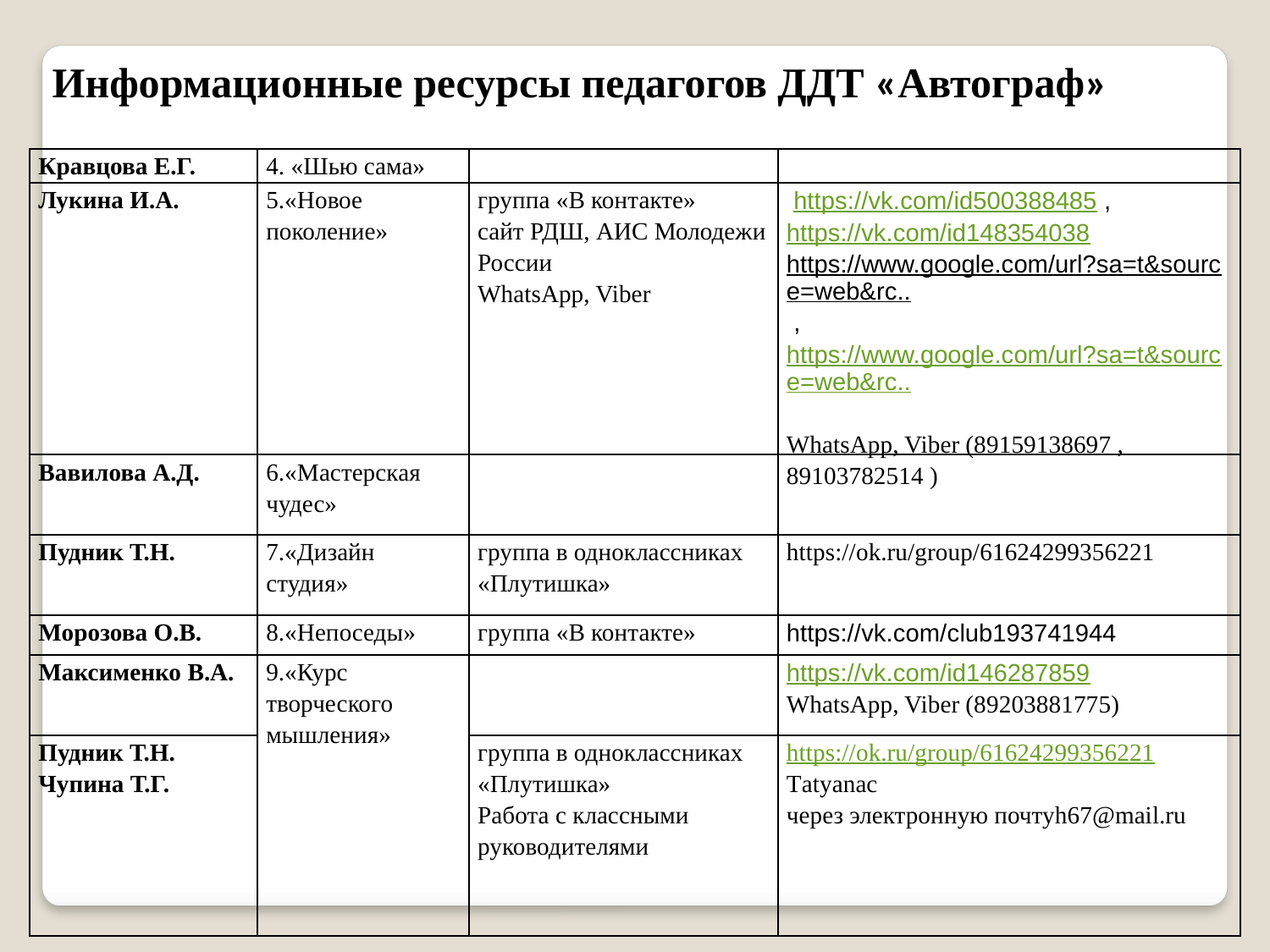

Информационные ресурсы педагогов ДДТ «Автограф»
| Кравцова Е.Г. | 4. «Шью сама» |  |  |
| --- | --- | --- | --- |
| Лукина И.А. | 5.«Новое поколение» | группа «В контакте» сайт РДШ, АИС Молодежи России WhatsApp, Viber | https://vk.com/id500388485 , https://vk.com/id148354038  https://www.google.com/url?sa=t&source=web&rc.. , https://www.google.com/url?sa=t&source=web&rc..  WhatsApp, Viber (89159138697 , 89103782514 ) |
| Вавилова А.Д. | 6.«Мастерская чудес» |  |  |
| Пудник Т.Н. | 7.«Дизайн студия» | группа в одноклассниках «Плутишка» | https://ok.ru/group/61624299356221 |
| Морозова О.В. | 8.«Непоседы» | группа «В контакте» | https://vk.com/club193741944 |
| Максименко В.А. | 9.«Курс творческого мышления» |  | https://vk.com/id146287859 WhatsApp, Viber (89203881775) |
| Пудник Т.Н. Чупина Т.Г. |  | группа в одноклассниках «Плутишка» Работа с классными руководителями | https://ok.ru/group/61624299356221 Tatyanac через электронную почтуh67@mail.ru |